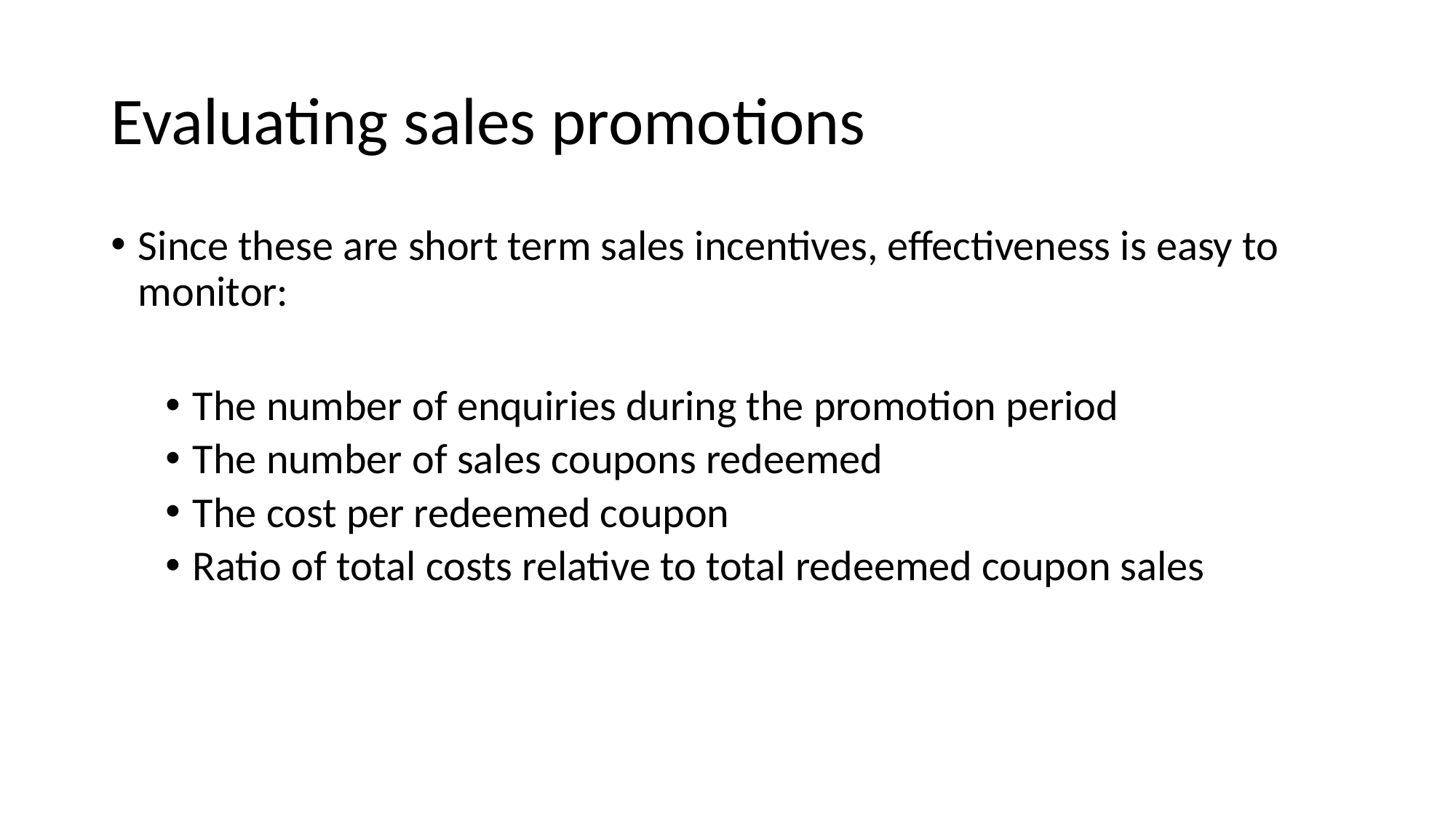

# Evaluating sales promotions
Since these are short term sales incentives, effectiveness is easy to monitor:

The number of enquiries during the promotion period
The number of sales coupons redeemed
The cost per redeemed coupon
Ratio of total costs relative to total redeemed coupon sales